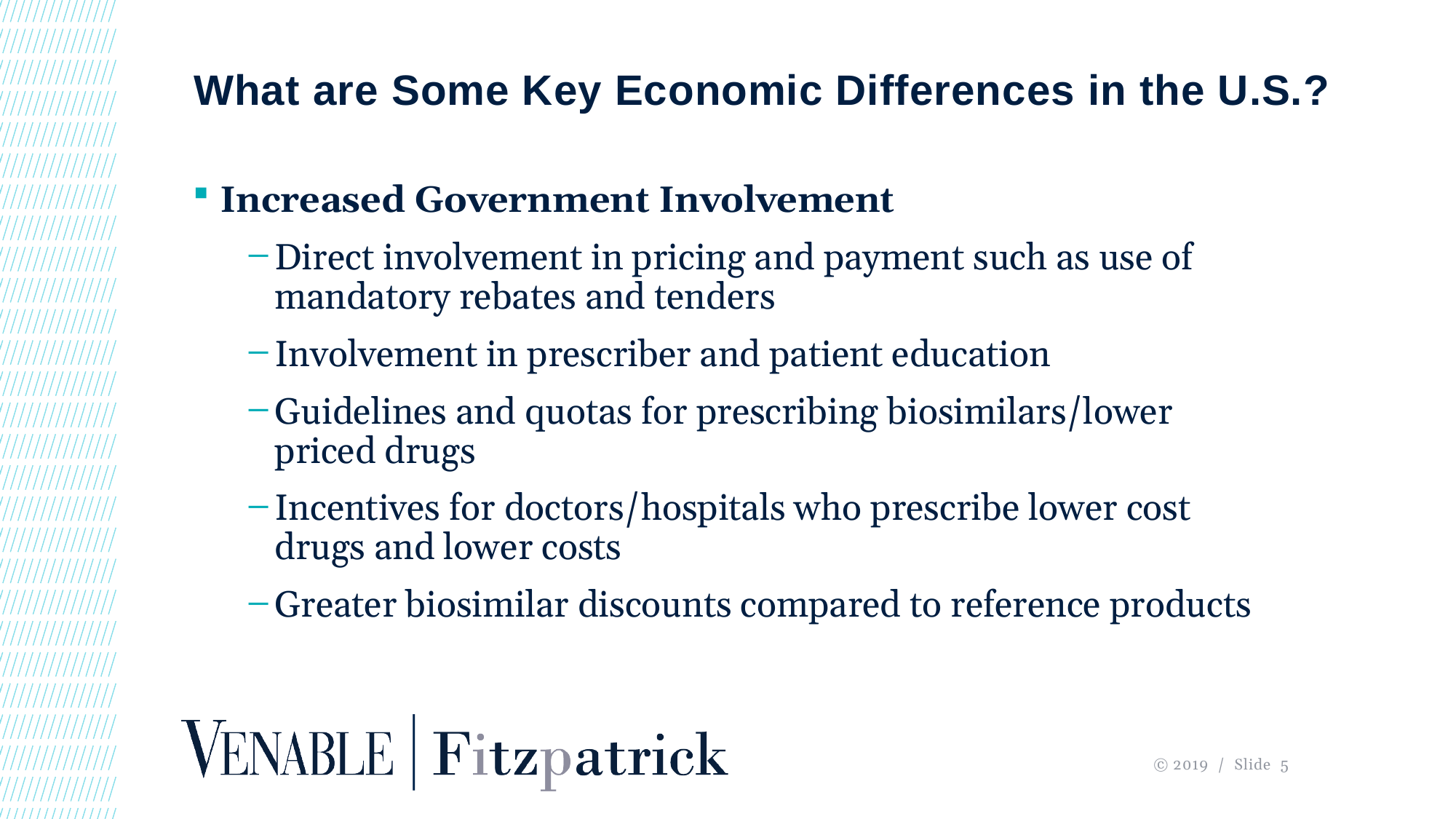

# What are Some Key Economic Differences in the U.S.?
Increased Government Involvement
Direct involvement in pricing and payment such as use of mandatory rebates and tenders
Involvement in prescriber and patient education
Guidelines and quotas for prescribing biosimilars/lower priced drugs
Incentives for doctors/hospitals who prescribe lower cost drugs and lower costs
Greater biosimilar discounts compared to reference products

  © 2019  /  Slide  5